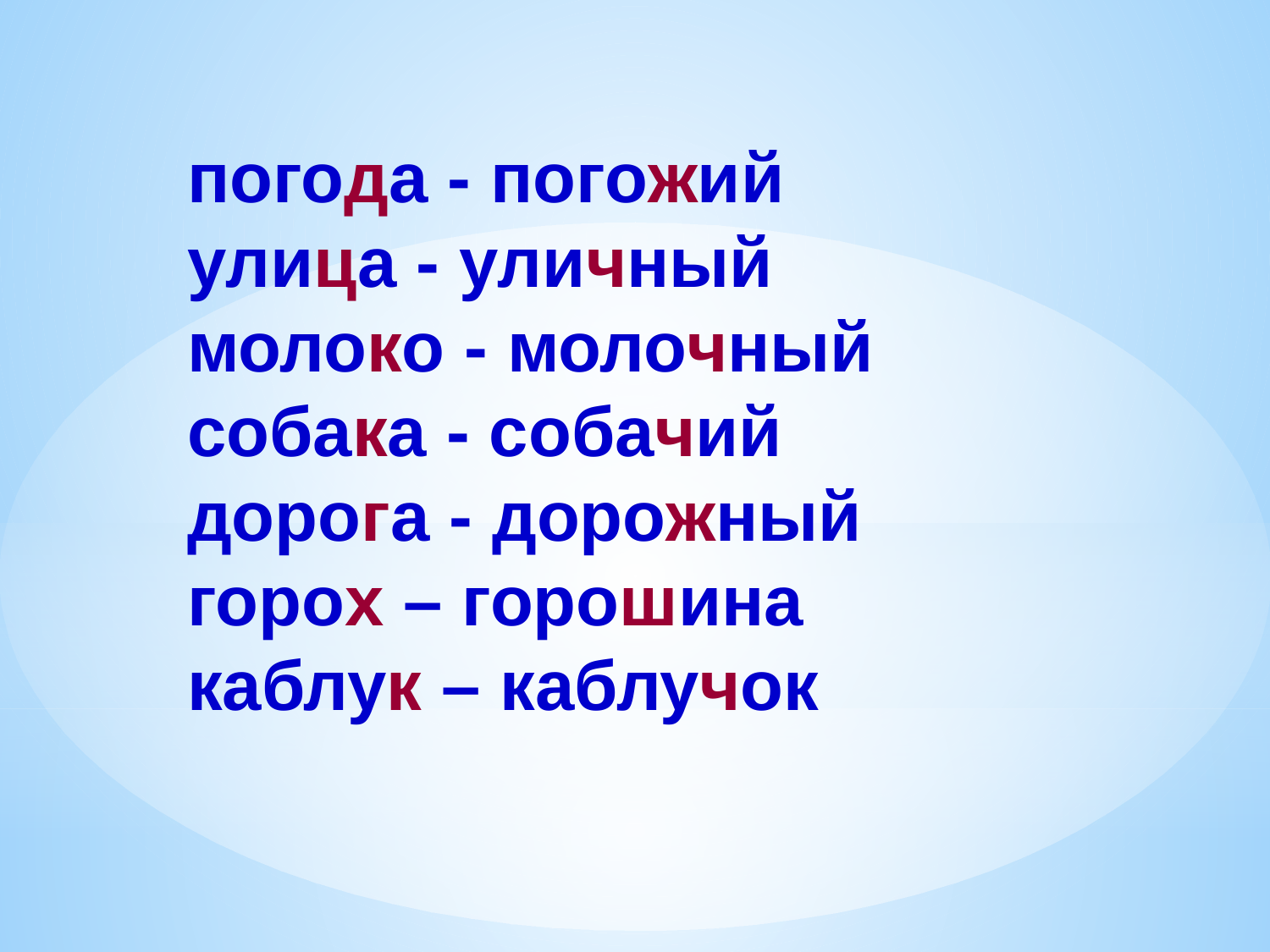

погода - погожий
улица - уличный
молоко - молочный
собака - собачий
дорога - дорожный
горох – горошина
каблук – каблучок